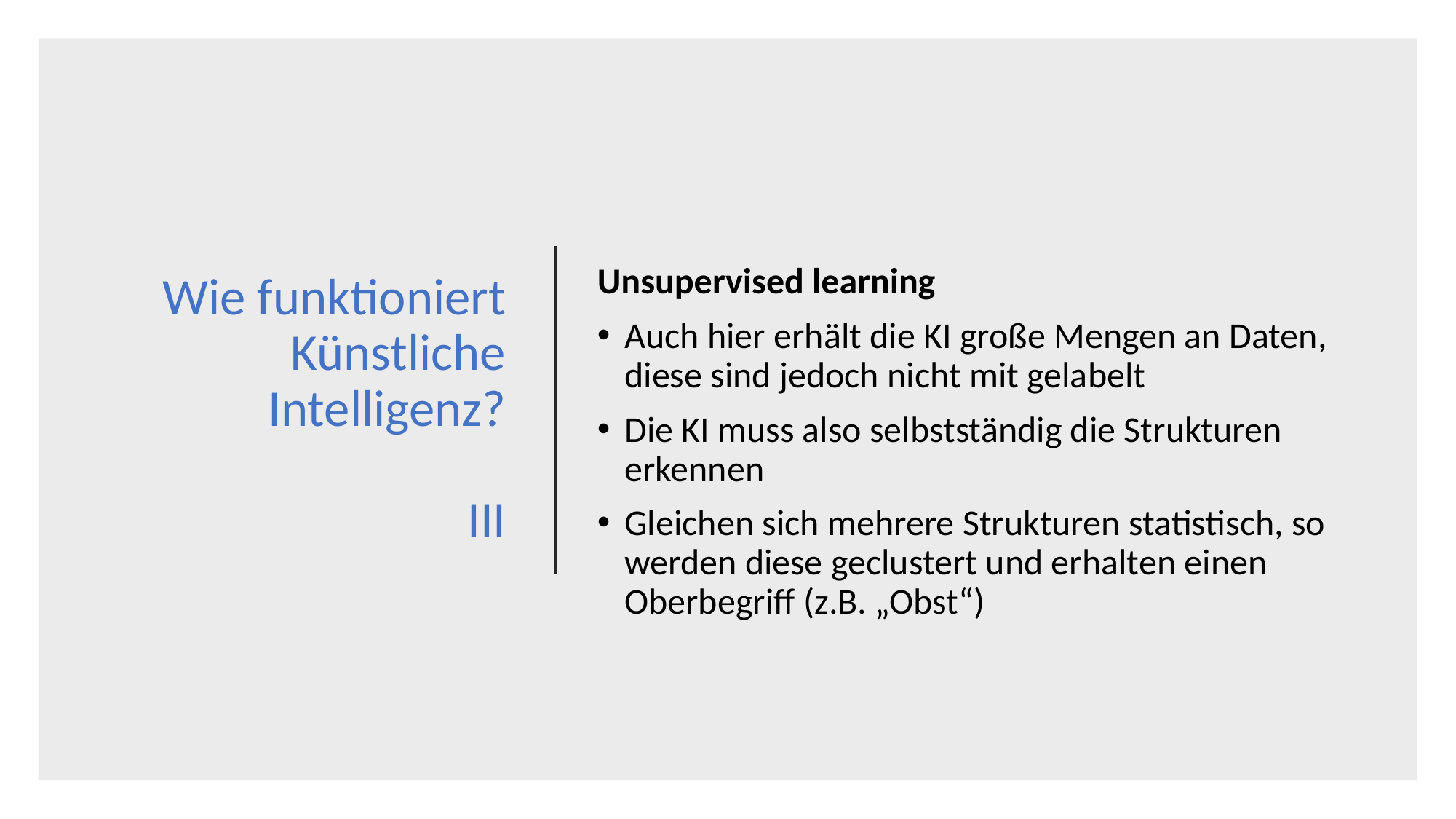

Unsupervised learning
Auch hier erhält die KI große Mengen an Daten, diese sind jedoch nicht mit gelabelt
Die KI muss also selbstständig die Strukturen erkennen
Gleichen sich mehrere Strukturen statistisch, so werden diese geclustert und erhalten einen Oberbegriff (z.B. „Obst“)
# Wie funktioniert Künstliche Intelligenz? III